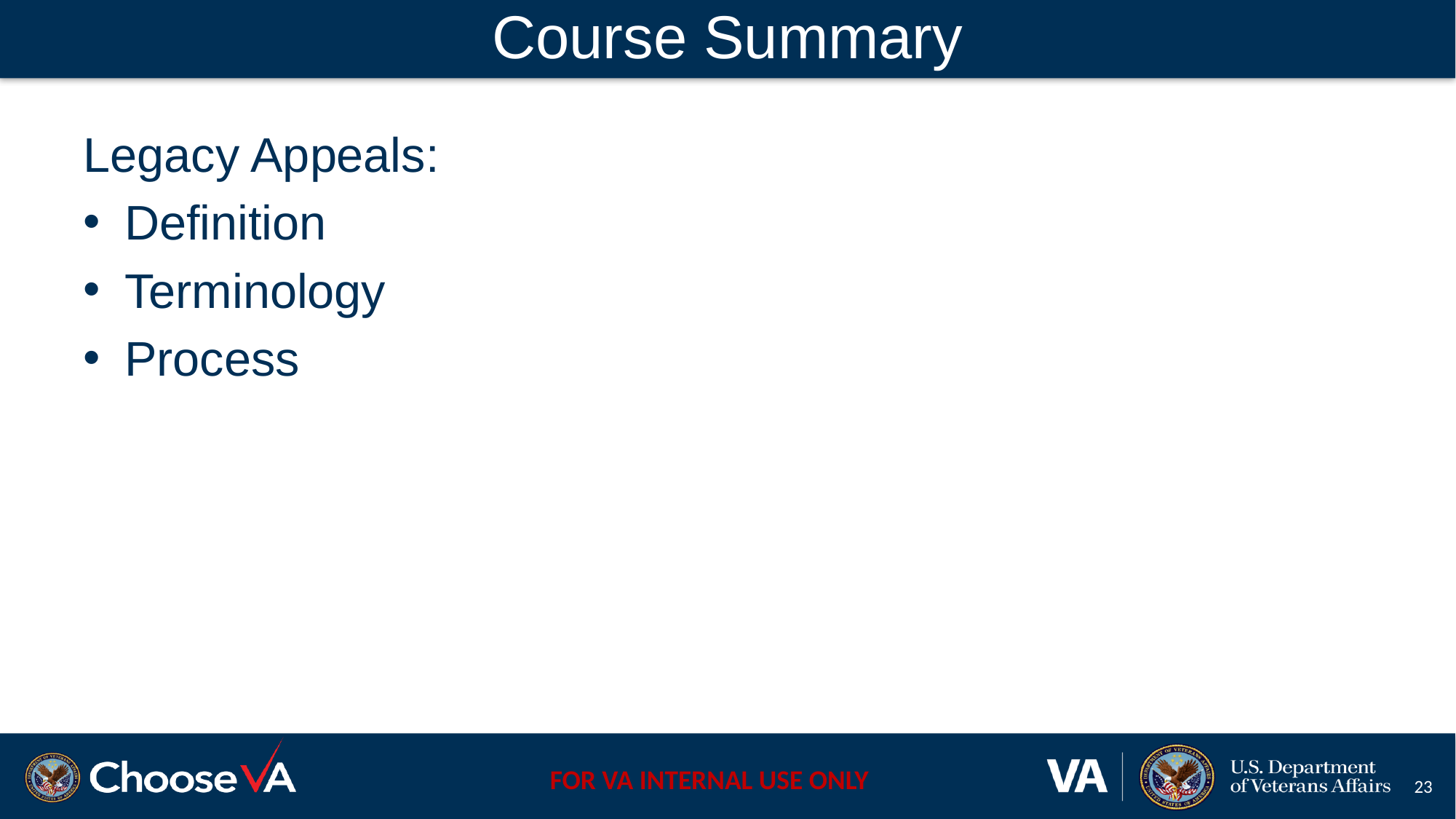

# Course Summary
Legacy Appeals:
Definition
Terminology
Process